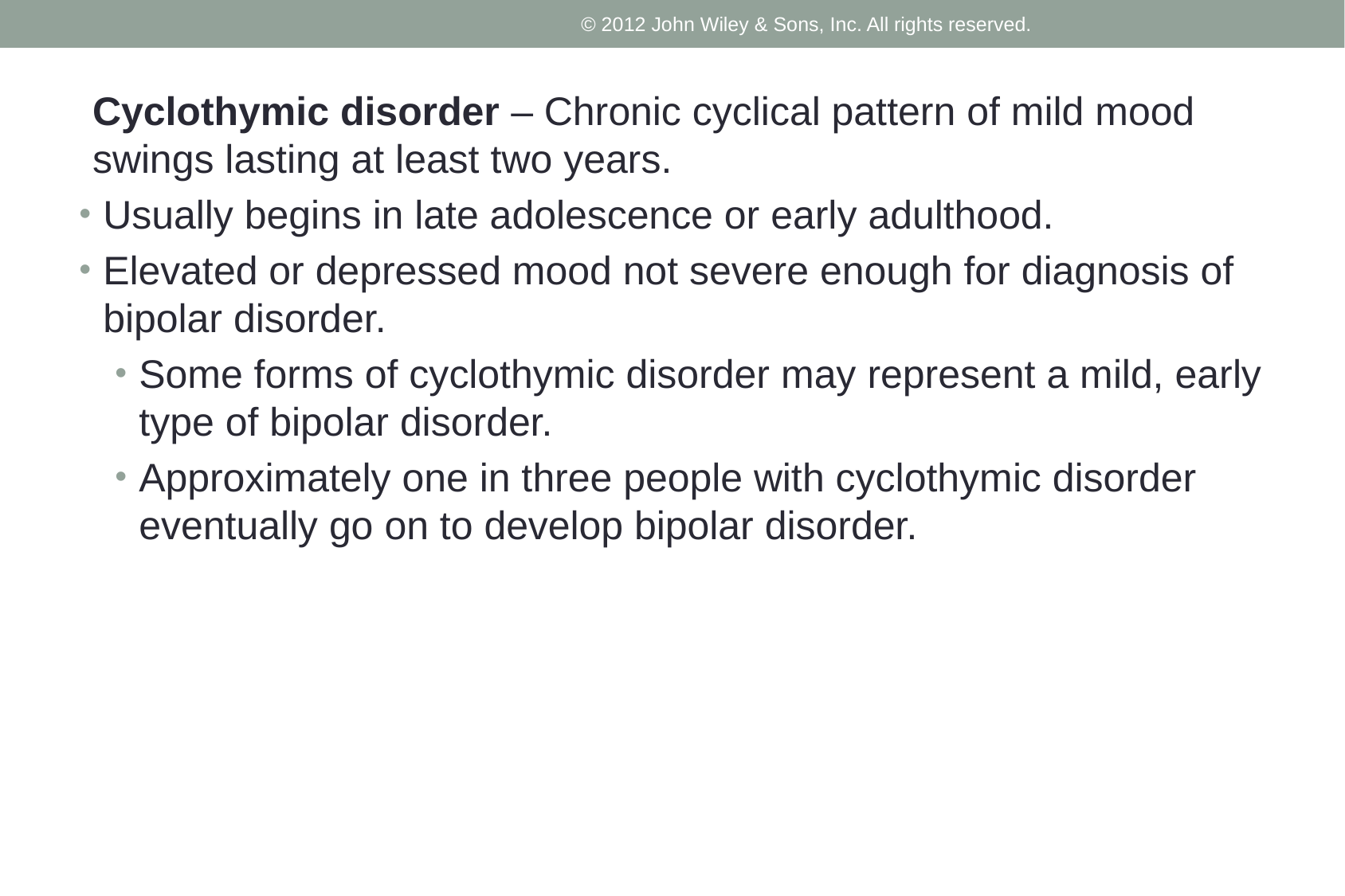

© 2012 John Wiley & Sons, Inc. All rights reserved.
Cyclothymic disorder – Chronic cyclical pattern of mild mood swings lasting at least two years.
Usually begins in late adolescence or early adulthood.
Elevated or depressed mood not severe enough for diagnosis of bipolar disorder.
Some forms of cyclothymic disorder may represent a mild, early type of bipolar disorder.
Approximately one in three people with cyclothymic disorder eventually go on to develop bipolar disorder.